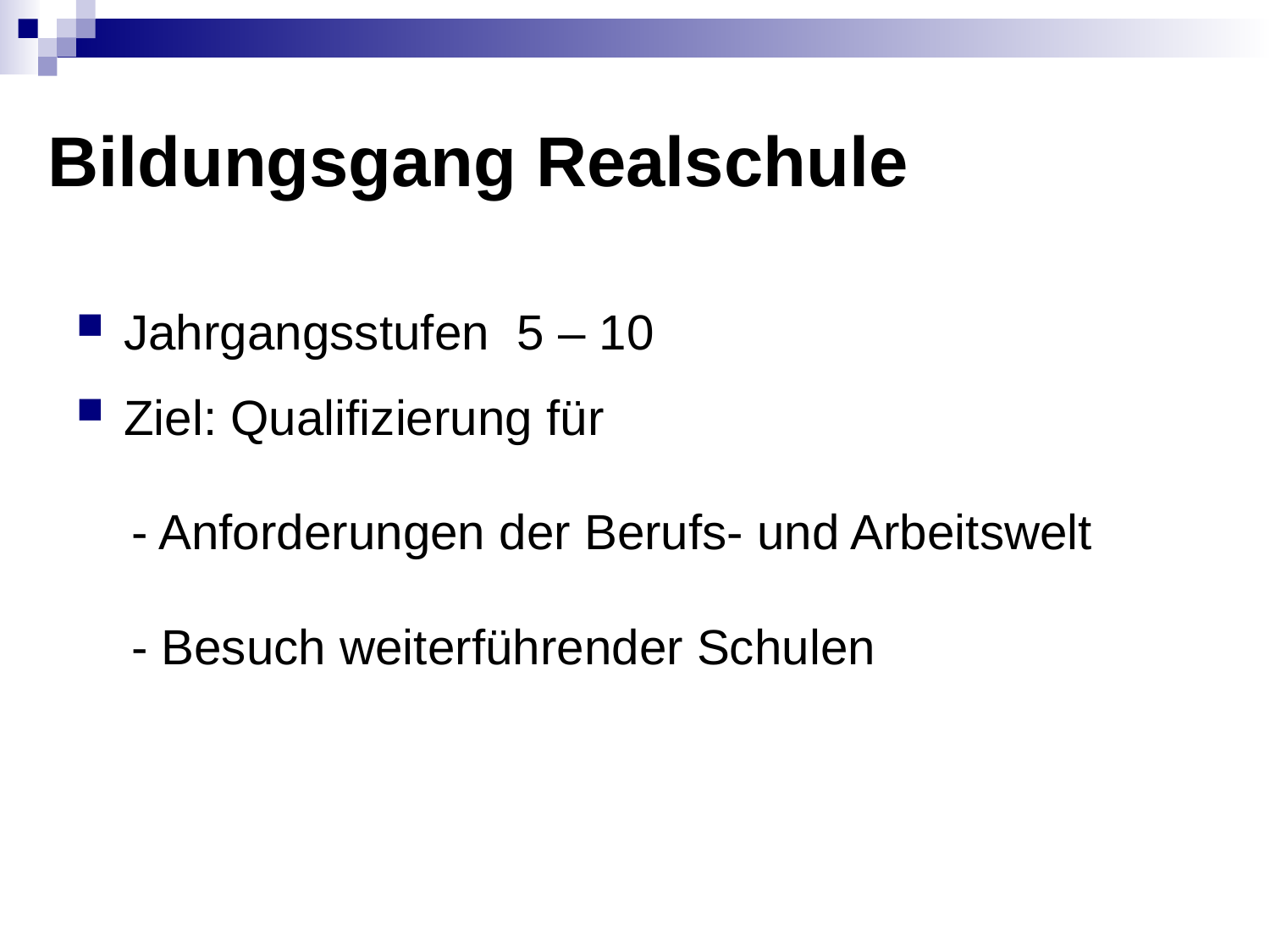

# Bildungsgang Realschule

Jahrgangsstufen  5 – 10

Ziel: Qualifizierung für

    - Anforderungen der Berufs- und Arbeitswelt

    - Besuch weiterführender Schulen